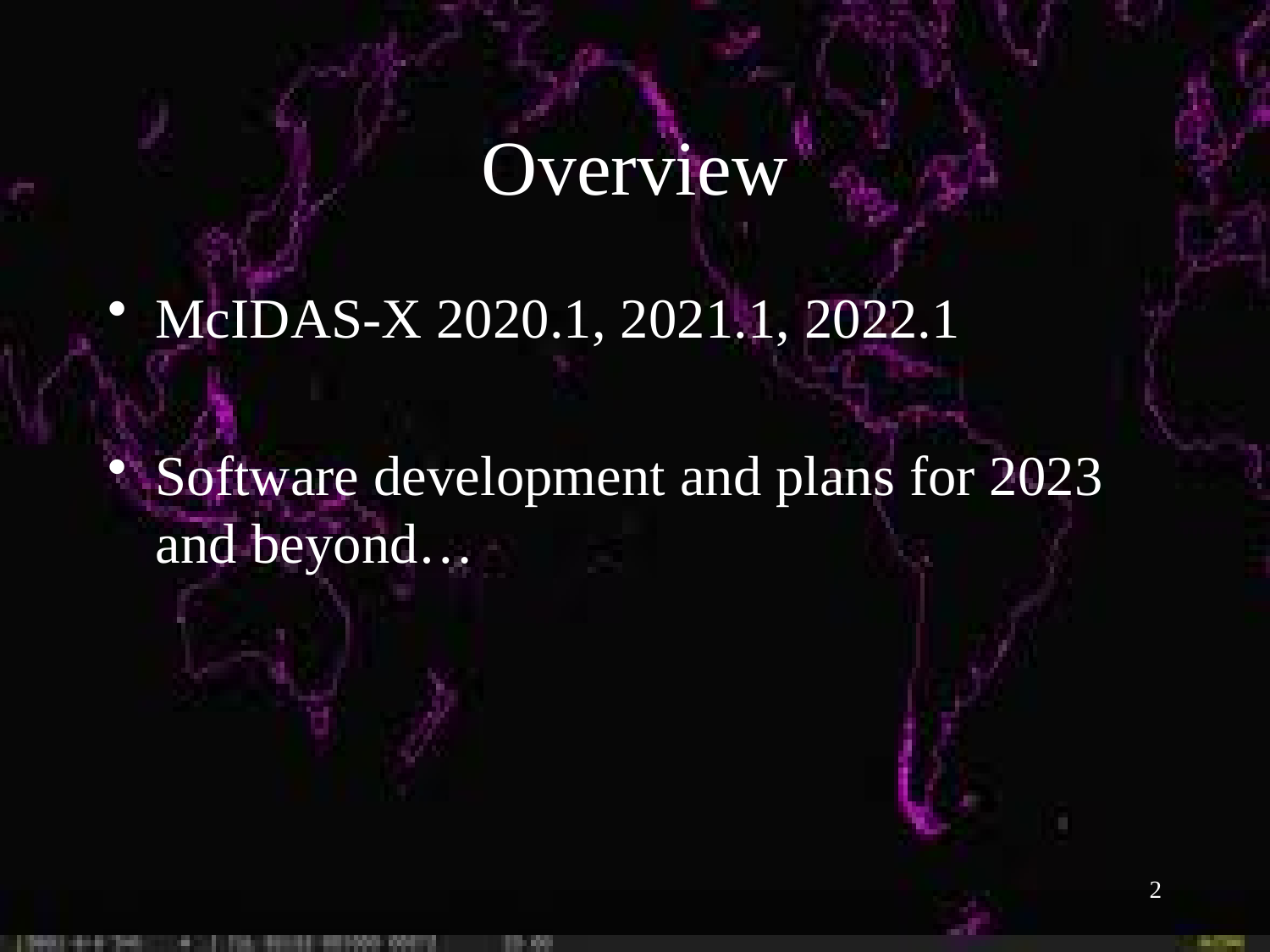

# Overview
McIDAS-X 2020.1, 2021.1, 2022.1

Software development and plans for 2023 and beyond…
2